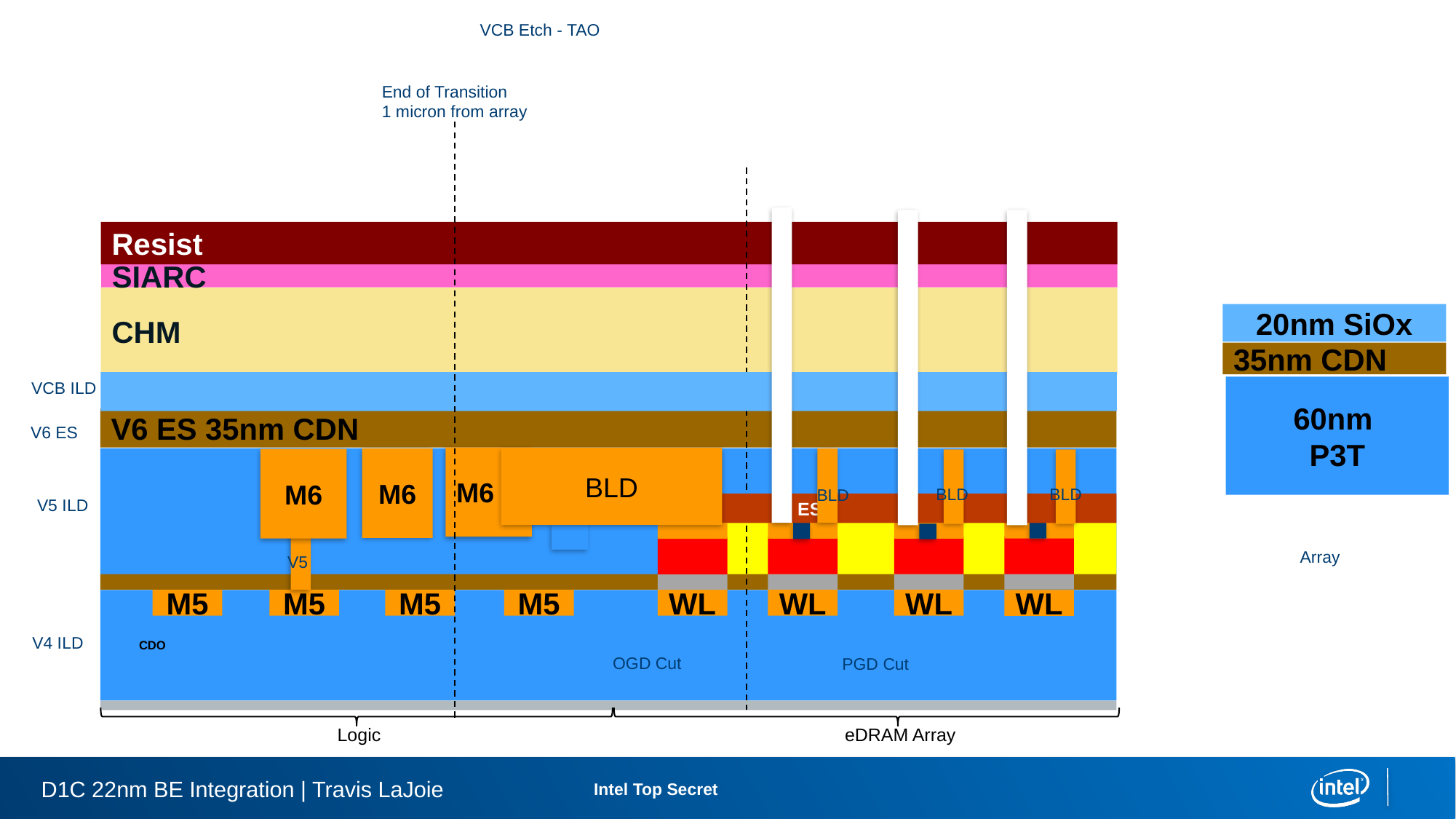

VCB Etch - TAO
End of Transition
1 micron from array

Resist
SIARC
CHM
20nm SiOx
35nm CDN

60nm
P3T
VCB ILD
V6 ES 35nm CDN
V6 ES
M6
BLD

M6

M6

BLD
BLD
BLD
ES
V5 ILD

Array
V5

M5
WL
WL
WL
M5
M5
M5

WL
V4 ILD
CDO
OGD Cut
PGD Cut

Logic
eDRAM Array